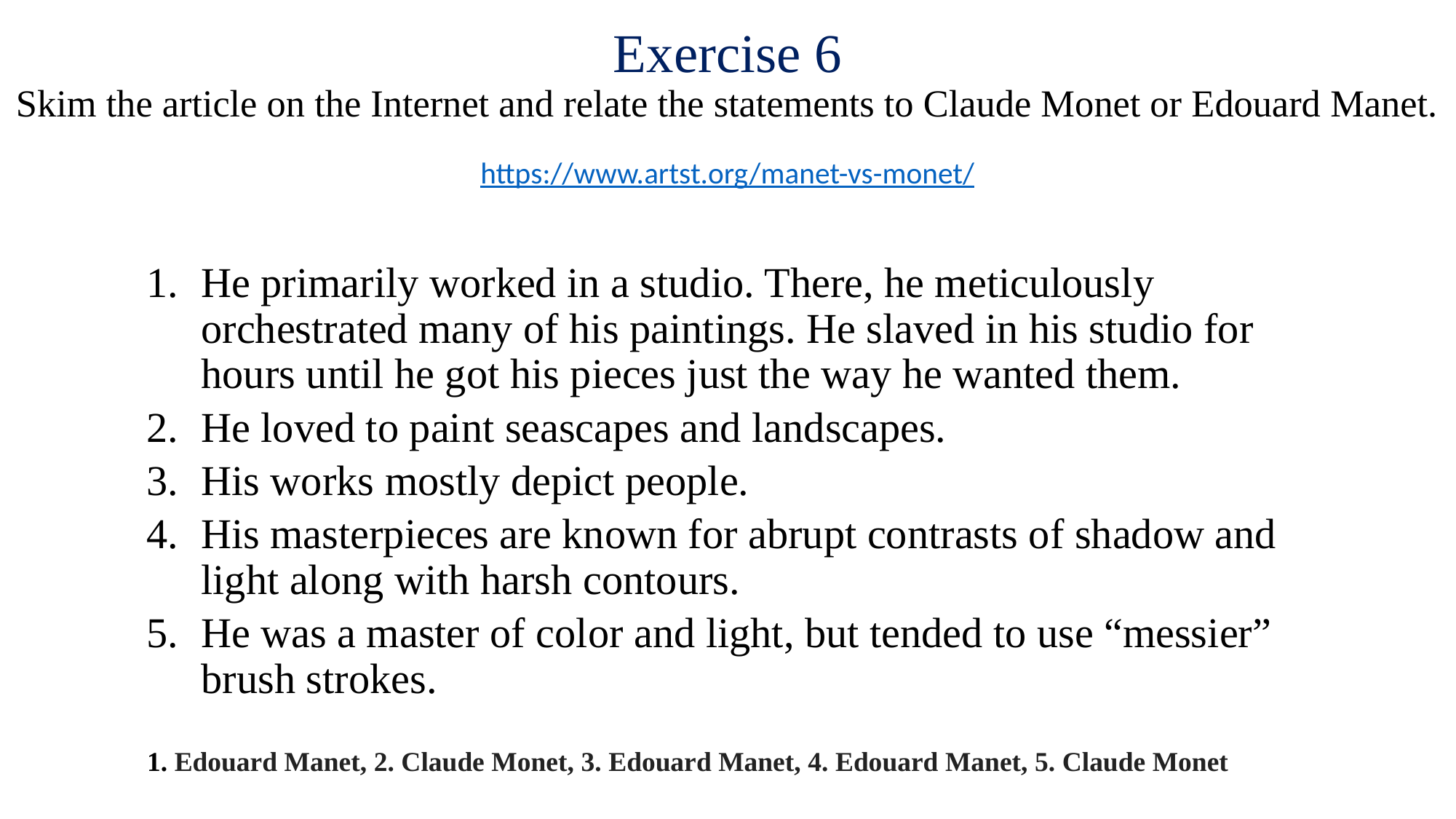

# Exercise 6 Skim the article on the Internet and relate the statements to Claude Monet or Edouard Manet. https://www.artst.org/manet-vs-monet/

He primarily worked in a studio. There, he meticulously orchestrated many of his paintings. He slaved in his studio for hours until he got his pieces just the way he wanted them.
He loved to paint seascapes and landscapes.
His works mostly depict people.
His masterpieces are known for abrupt contrasts of shadow and light along with harsh contours.
He was a master of color and light, but tended to use “messier” brush strokes.

1. Edouard Manet, 2. Claude Monet, 3. Edouard Manet, 4. Edouard Manet, 5. Claude Monet